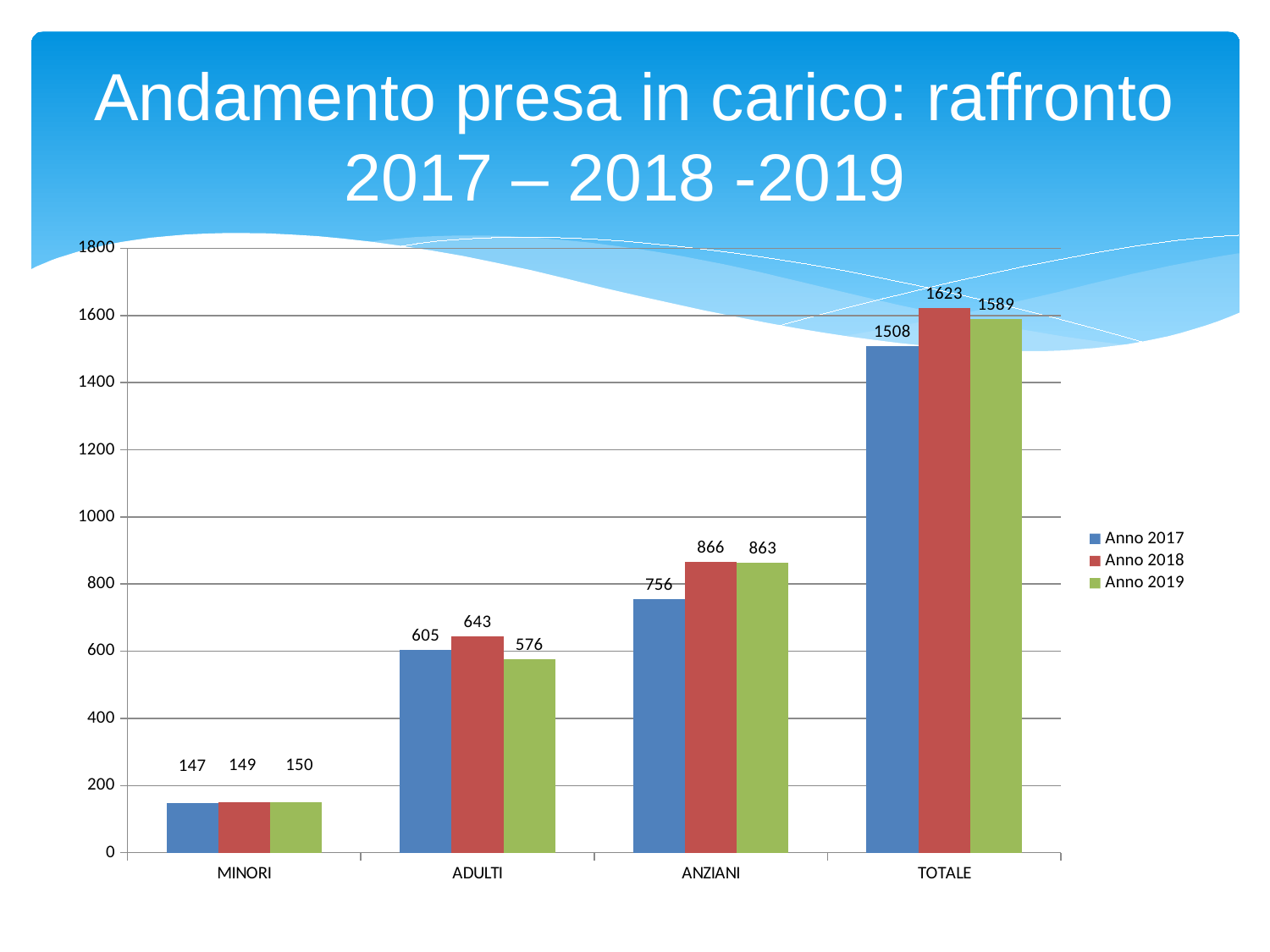

# Andamento presa in carico: raffronto 2017 – 2018 -2019

### Chart

| Category | Anno 2017 | Anno 2018  | Anno 2019  |
|---|---|---|---|
| MINORI | 147.0 | 149.0 | 150.0 |
| ADULTI | 605.0 | 643.0 | 576.0 |
| ANZIANI | 756.0 | 866.0 | 863.0 |
| TOTALE | 1508.0 | 1623.0 | 1589.0 |